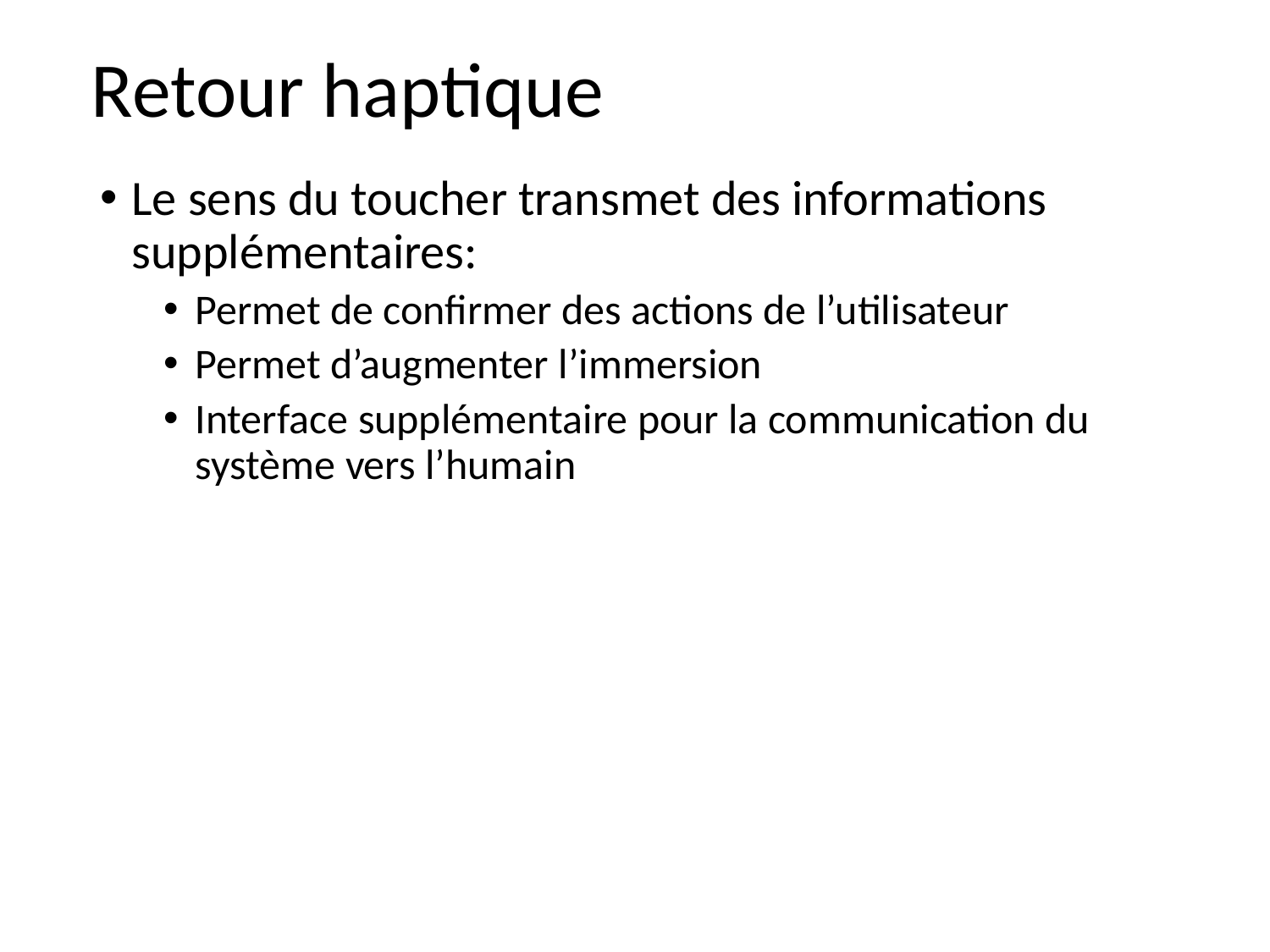

# Retour haptique
Le sens du toucher transmet des informations supplémentaires:
Permet de confirmer des actions de l’utilisateur
Permet d’augmenter l’immersion
Interface supplémentaire pour la communication du système vers l’humain